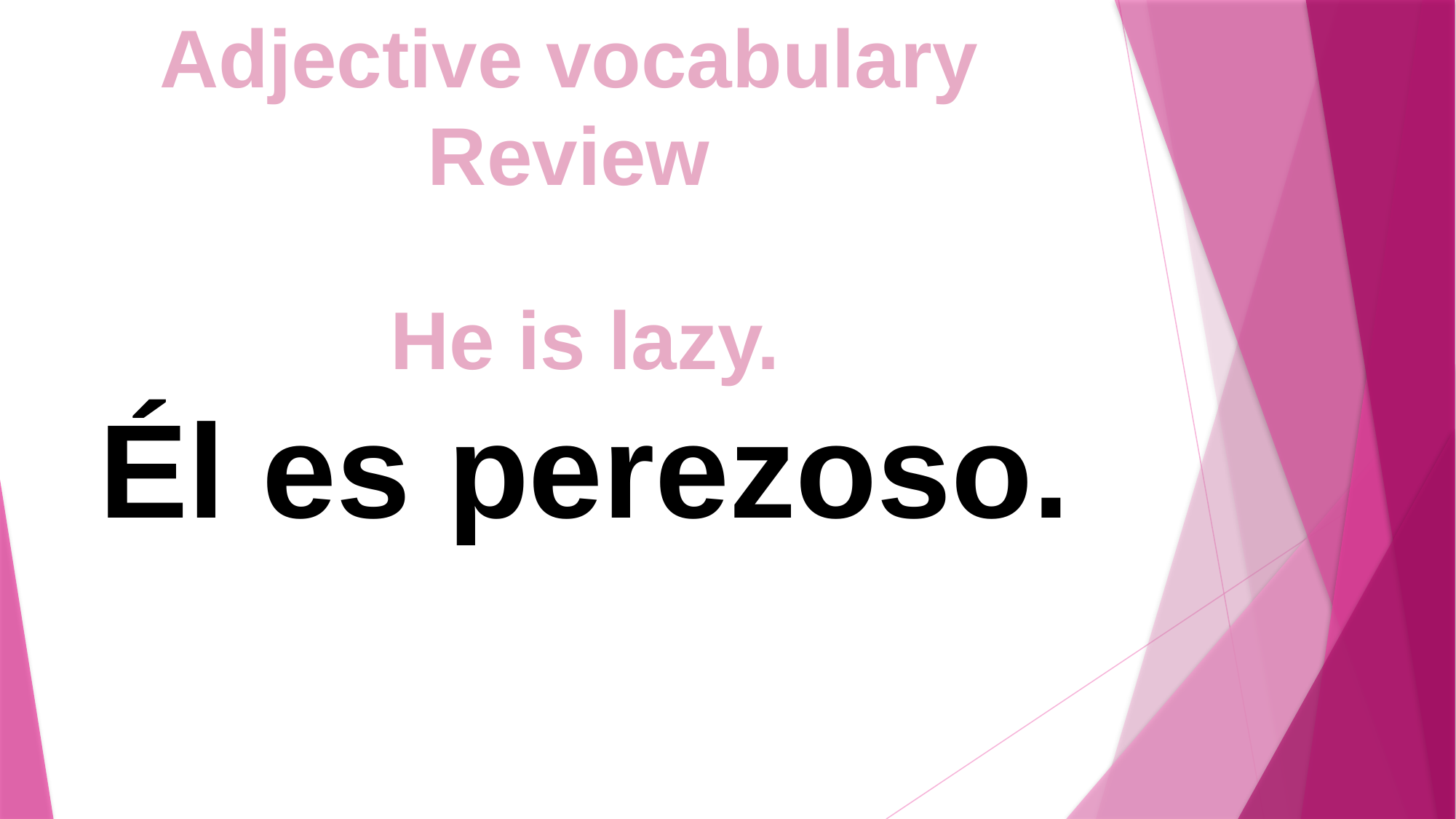

Adjective vocabulary Review
He is lazy.
Él es perezoso.